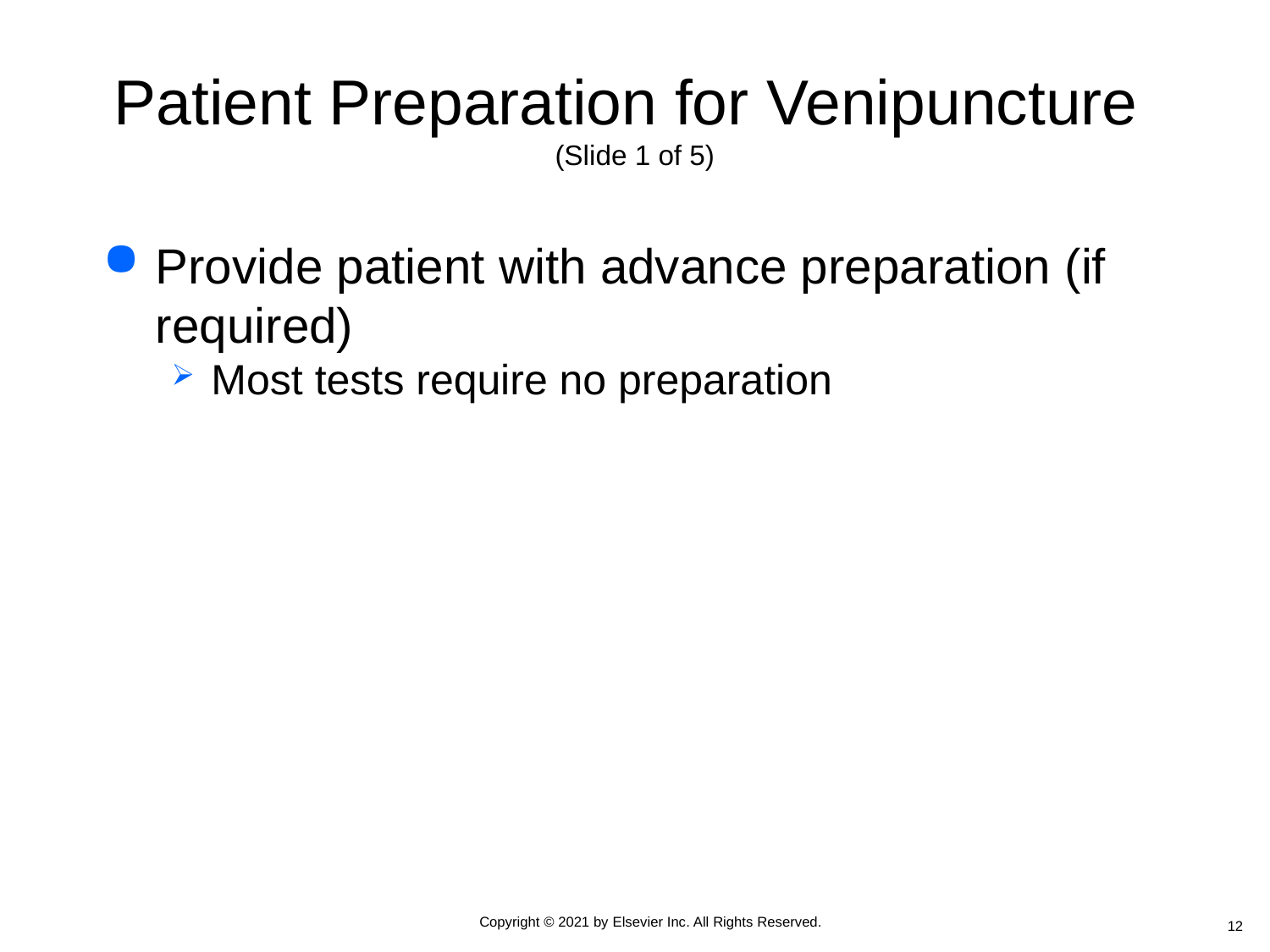

# Patient Preparation for Venipuncture (Slide 1 of 5)
Provide patient with advance preparation (if required)
Most tests require no preparation
12